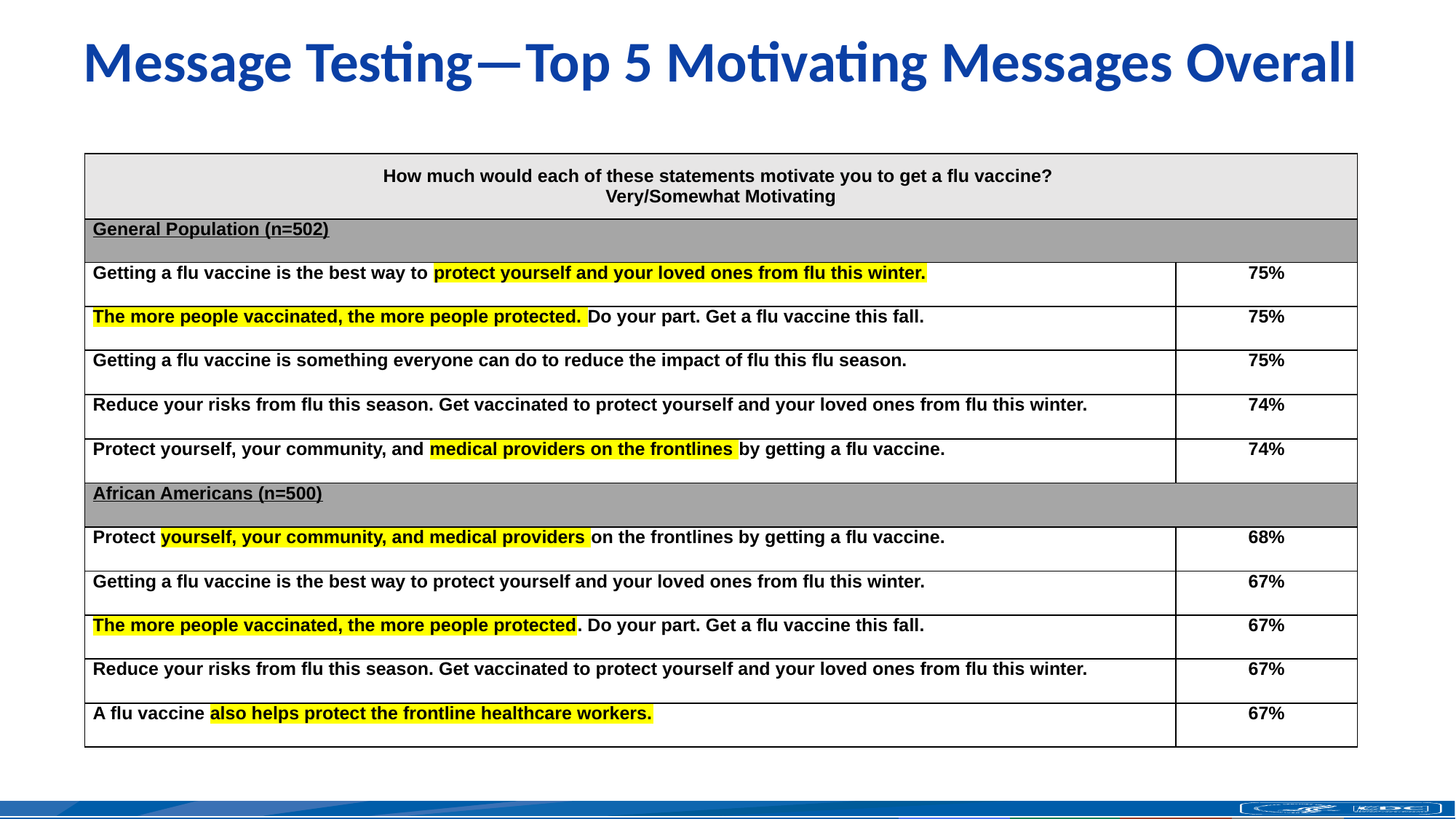

# Message Testing—Top 5 Motivating Messages Overall
| How much would each of these statements motivate you to get a flu vaccine? Very/Somewhat Motivating |  |
| --- | --- |
| General Population (n=502) |  |
| Getting a flu vaccine is the best way to protect yourself and your loved ones from flu this winter. | 75% |
| The more people vaccinated, the more people protected. Do your part. Get a flu vaccine this fall. | 75% |
| Getting a flu vaccine is something everyone can do to reduce the impact of flu this flu season. | 75% |
| Reduce your risks from flu this season. Get vaccinated to protect yourself and your loved ones from flu this winter. | 74% |
| Protect yourself, your community, and medical providers on the frontlines by getting a flu vaccine. | 74% |
| African Americans (n=500) |  |
| Protect yourself, your community, and medical providers on the frontlines by getting a flu vaccine. | 68% |
| Getting a flu vaccine is the best way to protect yourself and your loved ones from flu this winter. | 67% |
| The more people vaccinated, the more people protected. Do your part. Get a flu vaccine this fall. | 67% |
| Reduce your risks from flu this season. Get vaccinated to protect yourself and your loved ones from flu this winter. | 67% |
| A flu vaccine also helps protect the frontline healthcare workers. | 67% |